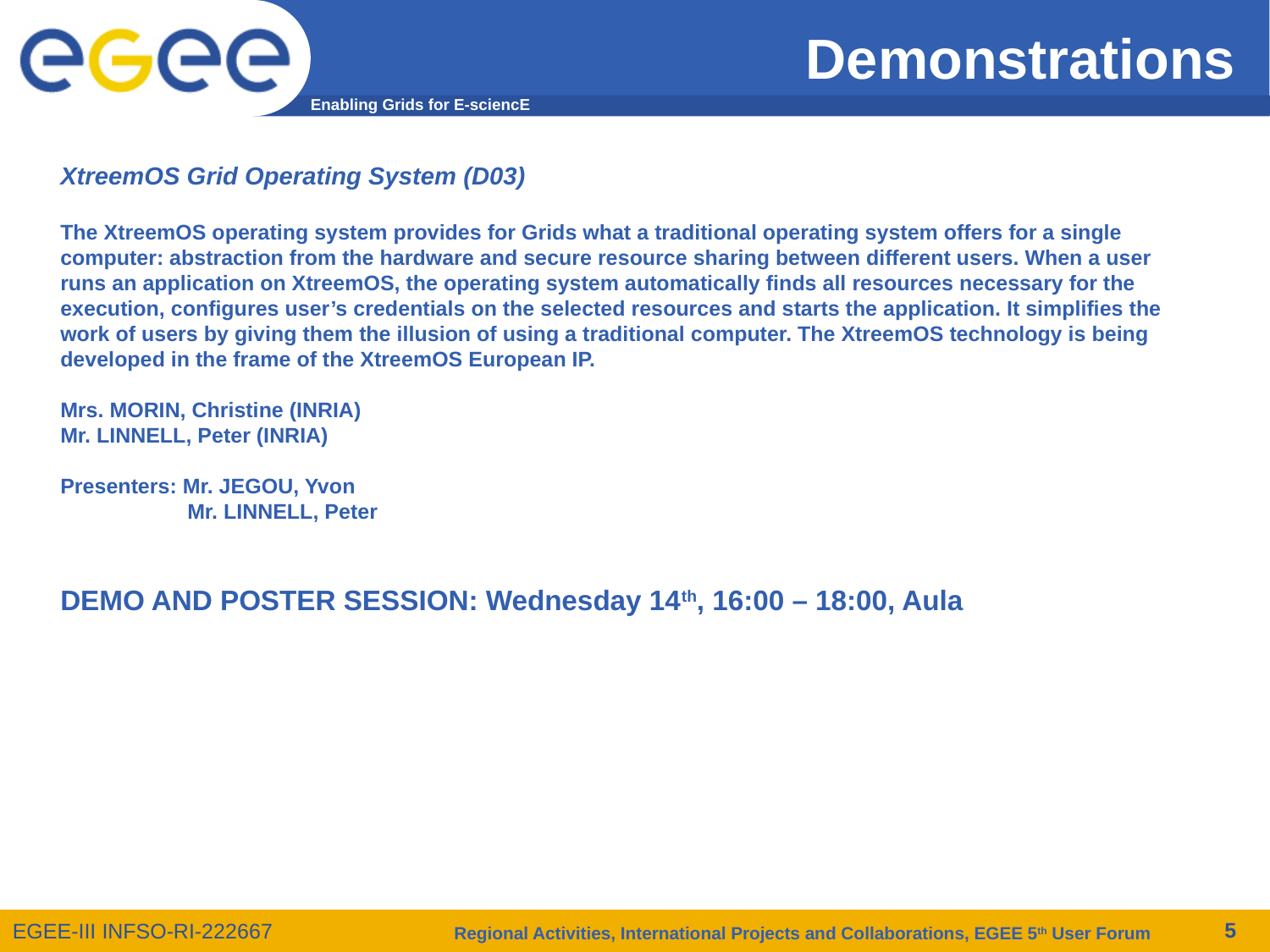

Demonstrations
XtreemOS Grid Operating System (D03)

The XtreemOS operating system provides for Grids what a traditional operating system offers for a single computer: abstraction from the hardware and secure resource sharing between different users. When a user runs an application on XtreemOS, the operating system automatically finds all resources necessary for the execution, configures user’s credentials on the selected resources and starts the application. It simplifies the work of users by giving them the illusion of using a traditional computer. The XtreemOS technology is being developed in the frame of the XtreemOS European IP.

Mrs. MORIN, Christine (INRIA)
Mr. LINNELL, Peter (INRIA)

Presenters: Mr. JEGOU, Yvon
	Mr. LINNELL, Peter

DEMO AND POSTER SESSION: Wednesday 14th, 16:00 – 18:00, Aula
Regional Activities, International Projects and Collaborations, EGEE 5th User Forum
5